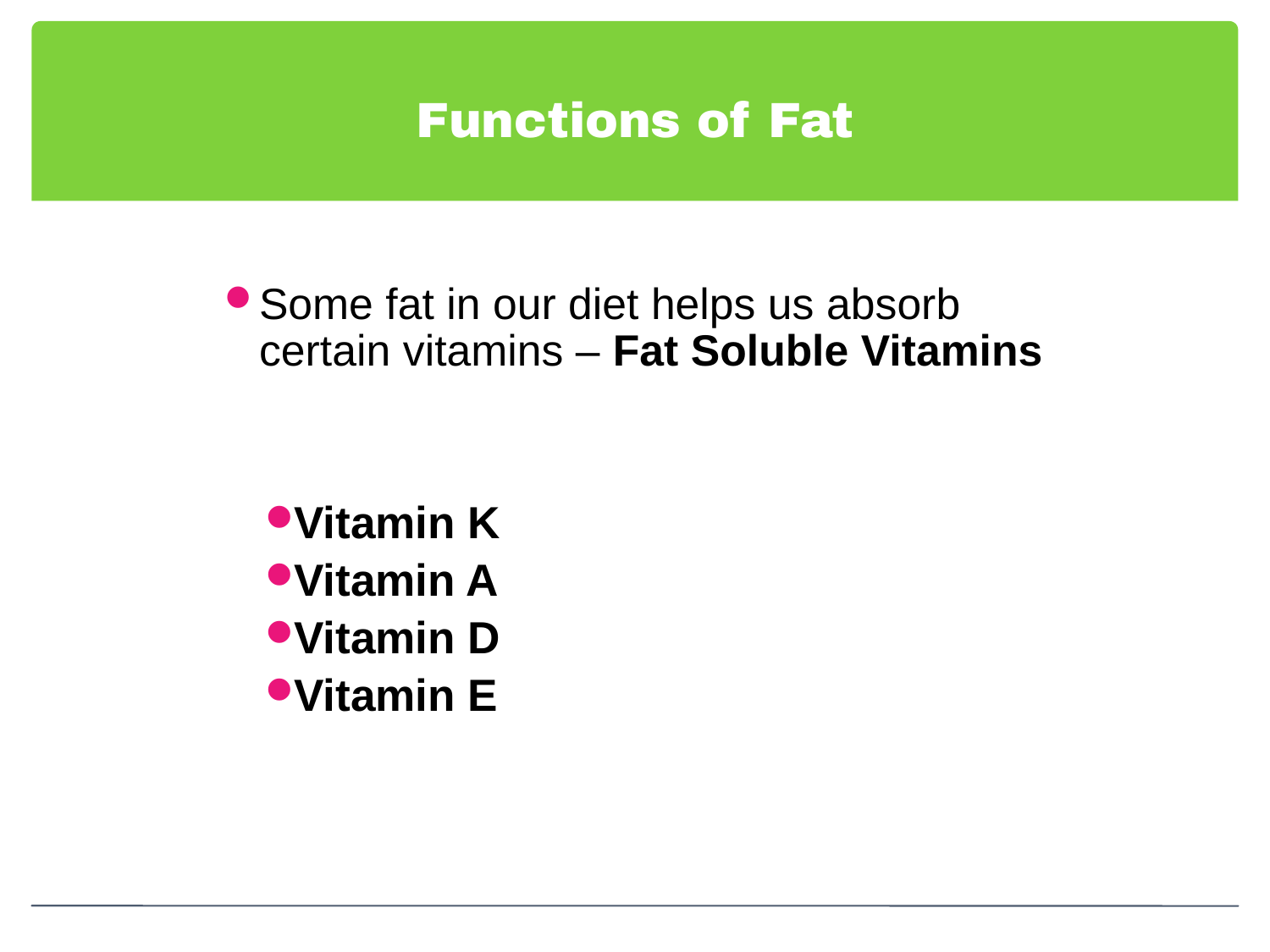

# Functions of Fat
Some fat in our diet helps us absorb certain vitamins – Fat Soluble Vitamins

Vitamin K
Vitamin A
Vitamin D
Vitamin E